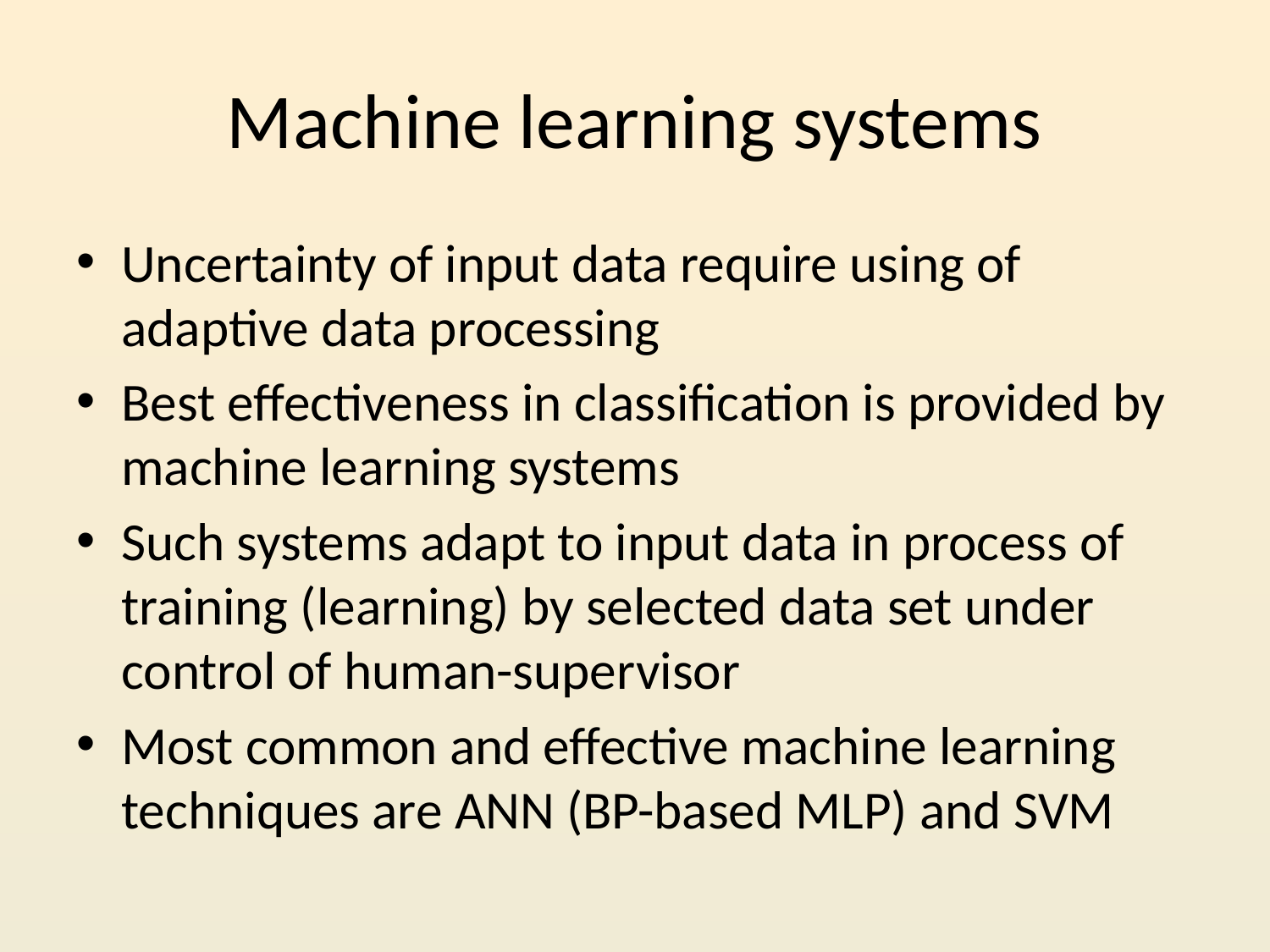

# Machine learning systems
Uncertainty of input data require using of adaptive data processing
Best effectiveness in classification is provided by machine learning systems
Such systems adapt to input data in process of training (learning) by selected data set under control of human-supervisor
Most common and effective machine learning techniques are ANN (BP-based MLP) and SVM